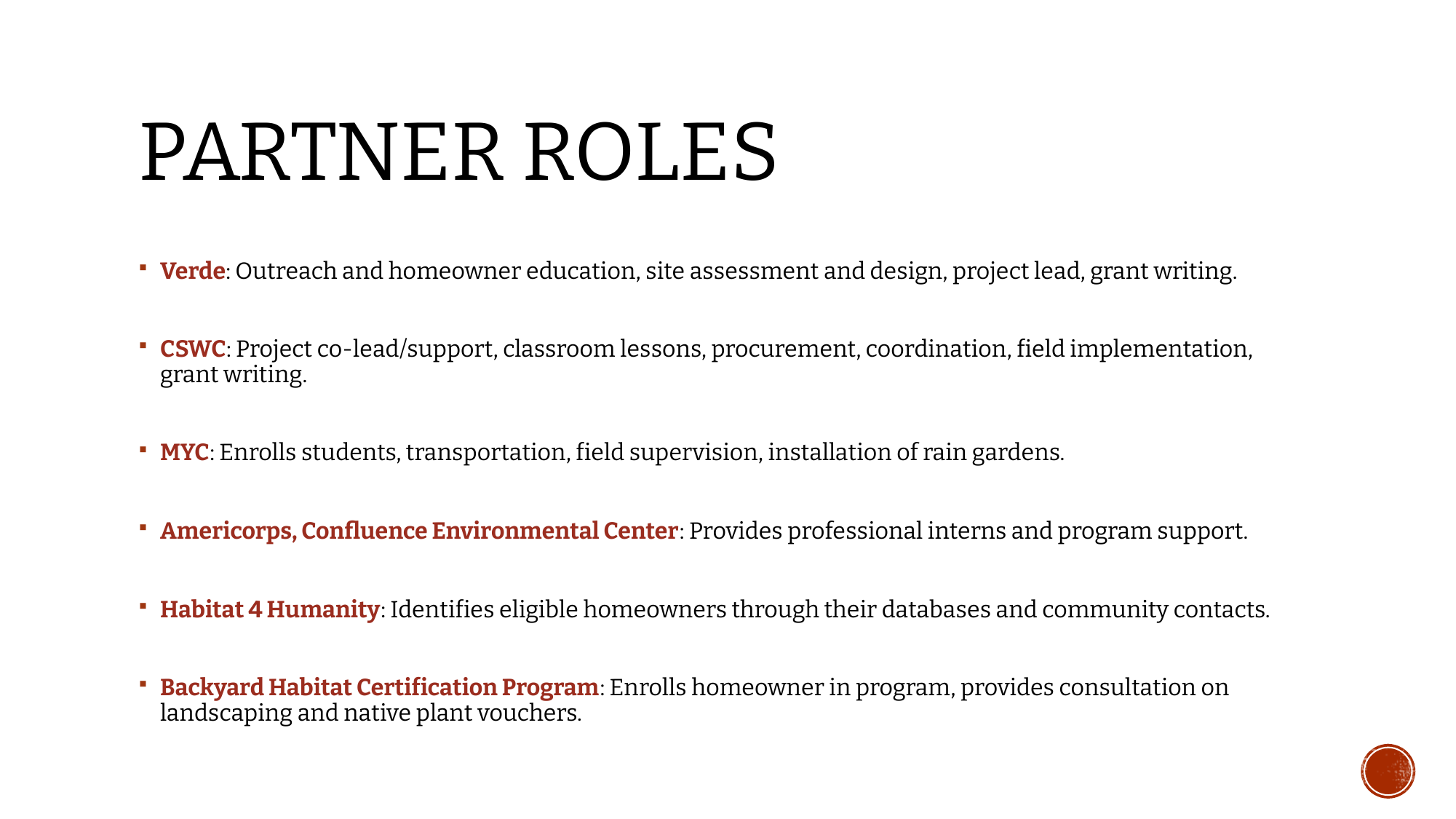

# Partner Roles
Verde: Outreach and homeowner education, site assessment and design, project lead, grant writing.

CSWC: Project co-lead/support, classroom lessons, procurement, coordination, field implementation, grant writing.

MYC: Enrolls students, transportation, field supervision, installation of rain gardens.

Americorps, Confluence Environmental Center: Provides professional interns and program support.

Habitat 4 Humanity: Identifies eligible homeowners through their databases and community contacts.

Backyard Habitat Certification Program: Enrolls homeowner in program, provides consultation on landscaping and native plant vouchers.